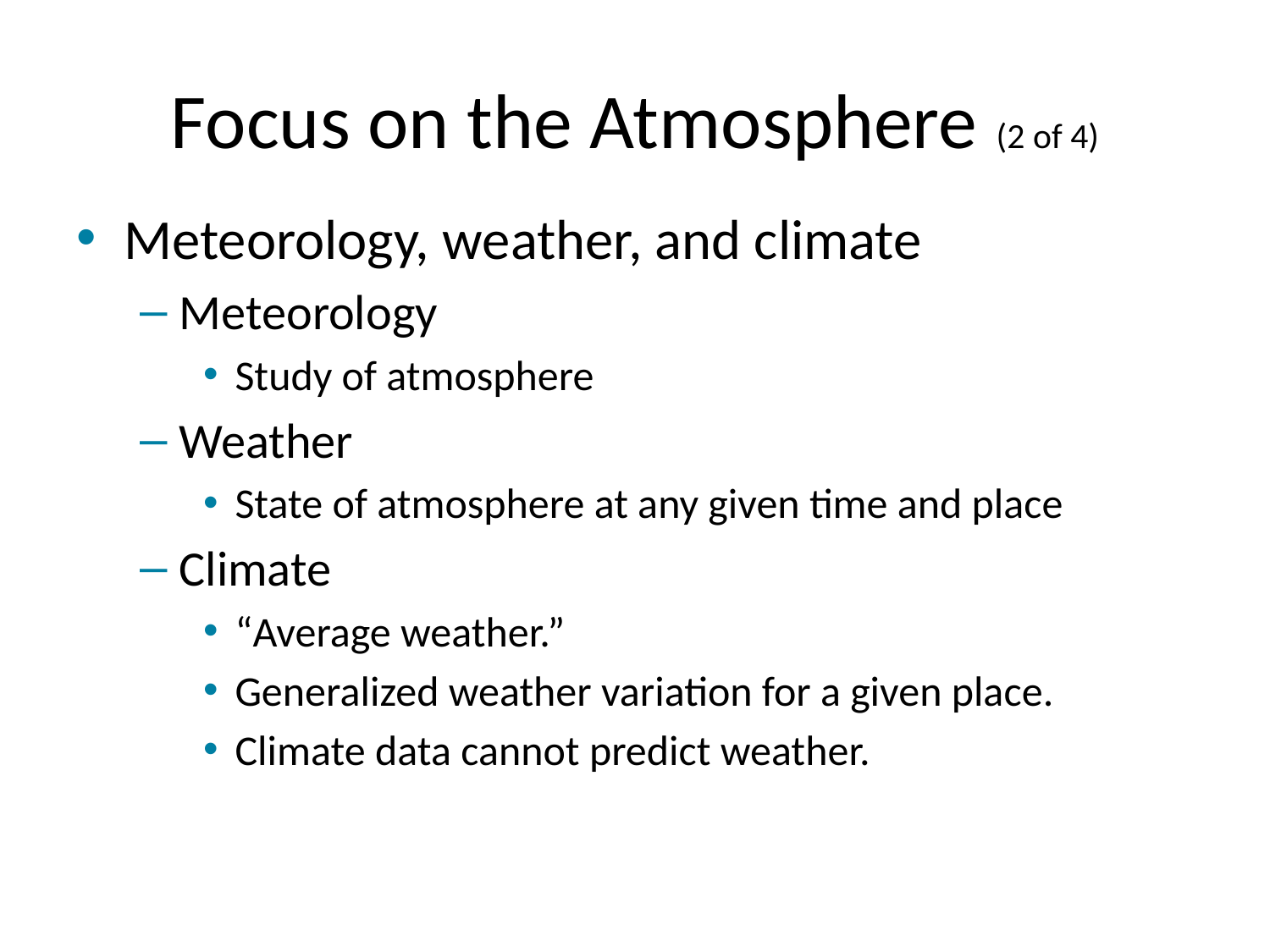

# Focus on the Atmosphere (2 of 4)
Meteorology, weather, and climate
Meteorology
Study of atmosphere
Weather
State of atmosphere at any given time and place
Climate
“Average weather.”
Generalized weather variation for a given place.
Climate data cannot predict weather.